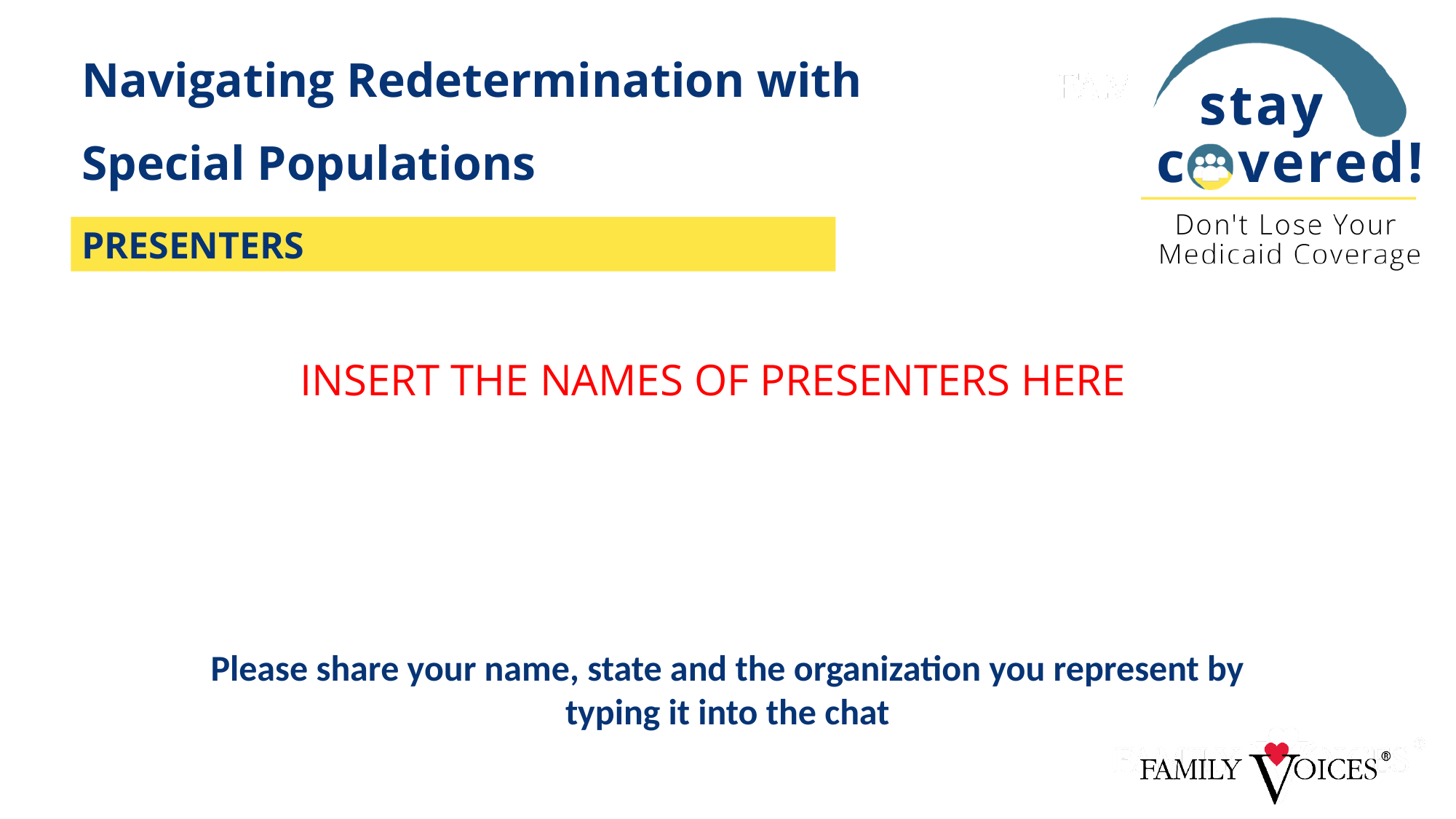

Navigating Redetermination with
Special Populations
INSERT THE NAMES OF PRESENTERS HERE​​

Please share your name, state and the organization you represent by typing it into the chat